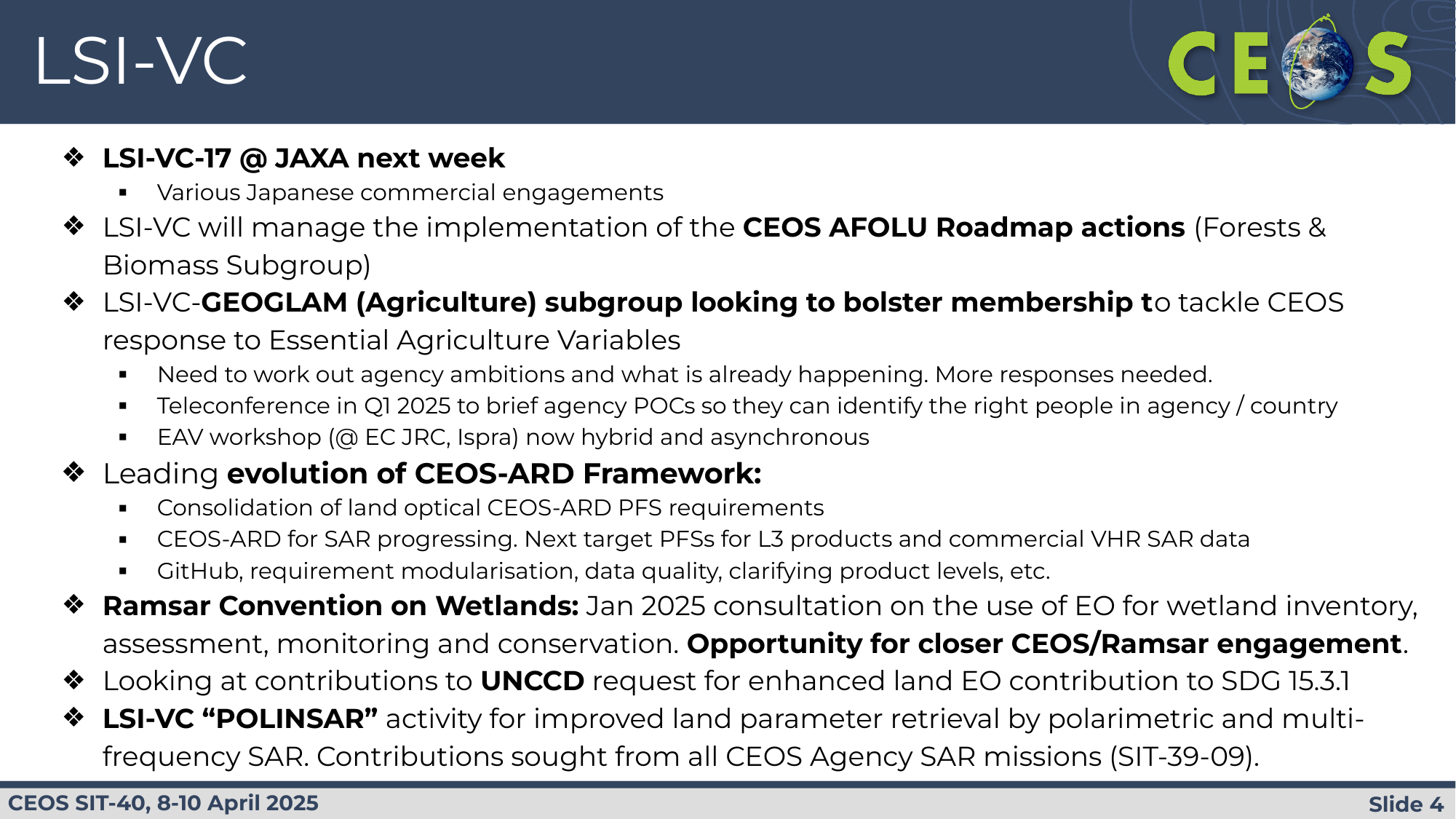

# LSI-VC
LSI-VC-17 @ JAXA next week
Various Japanese commercial engagements
LSI-VC will manage the implementation of the CEOS AFOLU Roadmap actions (Forests & Biomass Subgroup)
LSI-VC-GEOGLAM (Agriculture) subgroup looking to bolster membership to tackle CEOS response to Essential Agriculture Variables
Need to work out agency ambitions and what is already happening. More responses needed.
Teleconference in Q1 2025 to brief agency POCs so they can identify the right people in agency / country
EAV workshop (@ EC JRC, Ispra) now hybrid and asynchronous
Leading evolution of CEOS-ARD Framework:
Consolidation of land optical CEOS-ARD PFS requirements
CEOS-ARD for SAR progressing. Next target PFSs for L3 products and commercial VHR SAR data
GitHub, requirement modularisation, data quality, clarifying product levels, etc.
Ramsar Convention on Wetlands: Jan 2025 consultation on the use of EO for wetland inventory, assessment, monitoring and conservation. Opportunity for closer CEOS/Ramsar engagement.
Looking at contributions to UNCCD request for enhanced land EO contribution to SDG 15.3.1
LSI-VC “POLINSAR” activity for improved land parameter retrieval by polarimetric and multi-frequency SAR. Contributions sought from all CEOS Agency SAR missions (SIT-39-09).